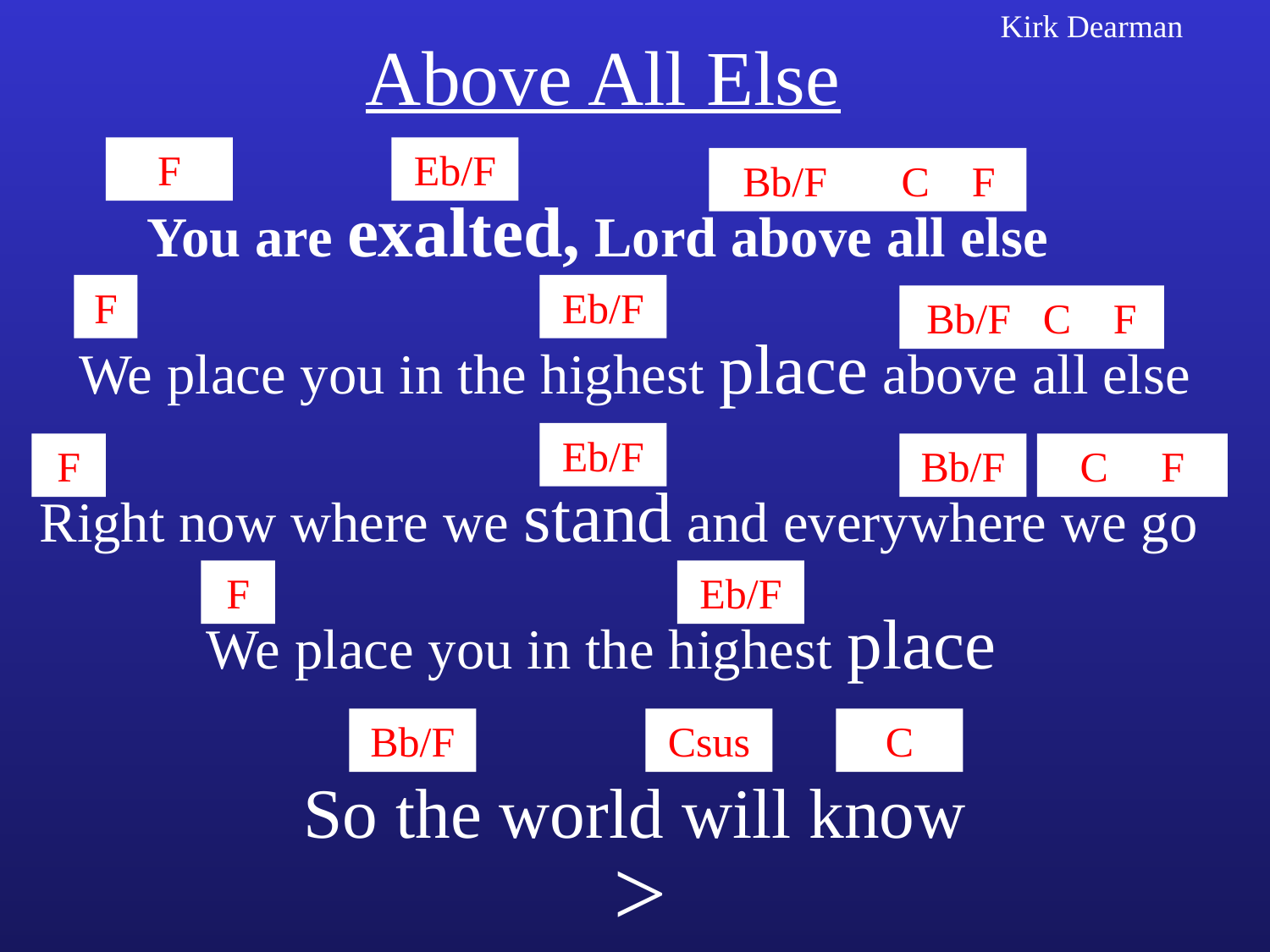

# Above All Else
Kirk Dearman
F
Eb/F
  Bb/F       C    F
You are exalted, Lord above all else
F
Eb/F
Bb/F   C    F
We place you in the highest place above all else
Eb/F
F
Bb/F
C     F
Right now where we stand and everywhere we go
F
Eb/F
We place you in the highest place
Bb/F
Csus
C
So the world will know
>